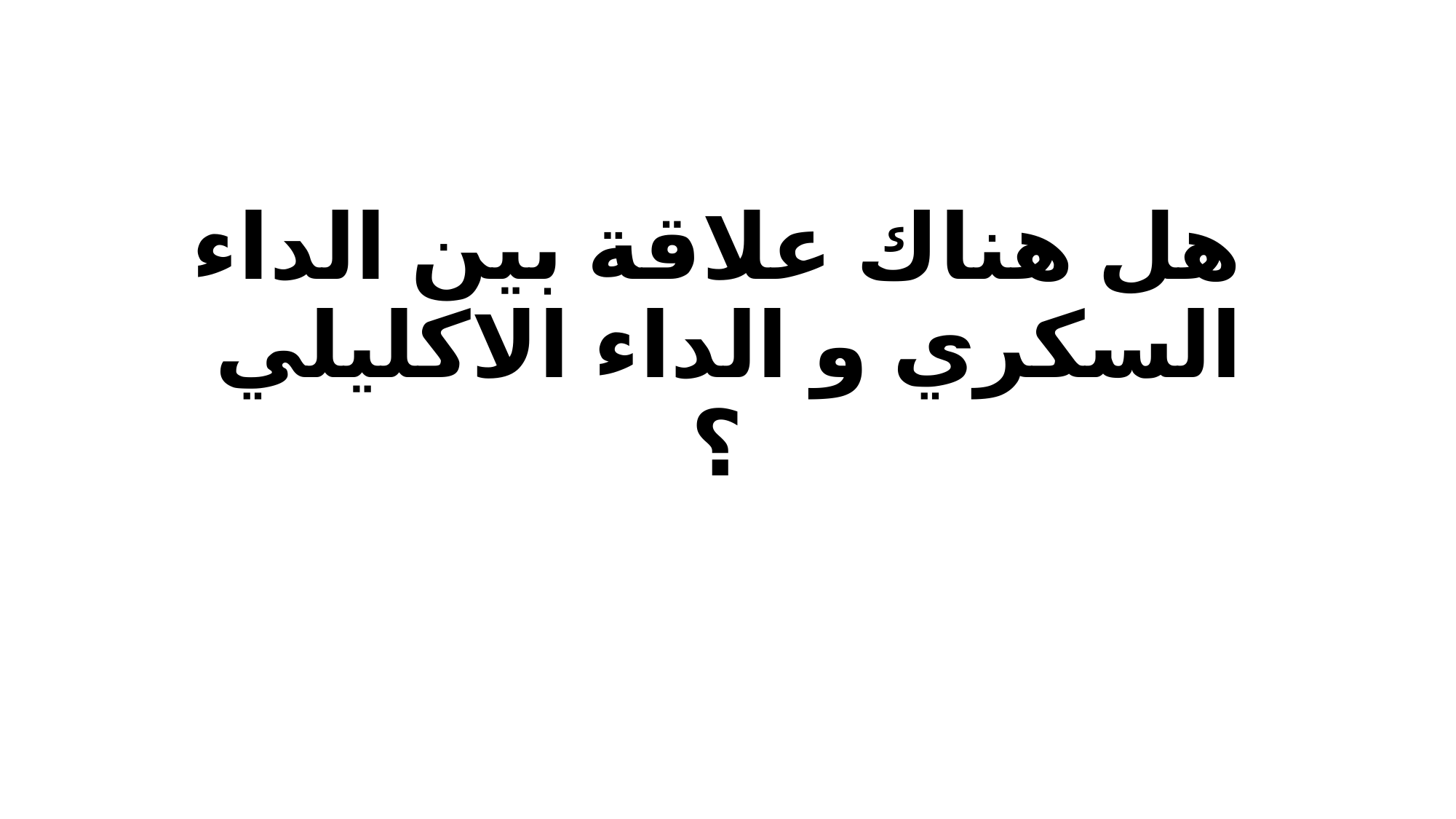

# هل هناك علاقة بين الداء السكري و الداء الاكليلي  ؟